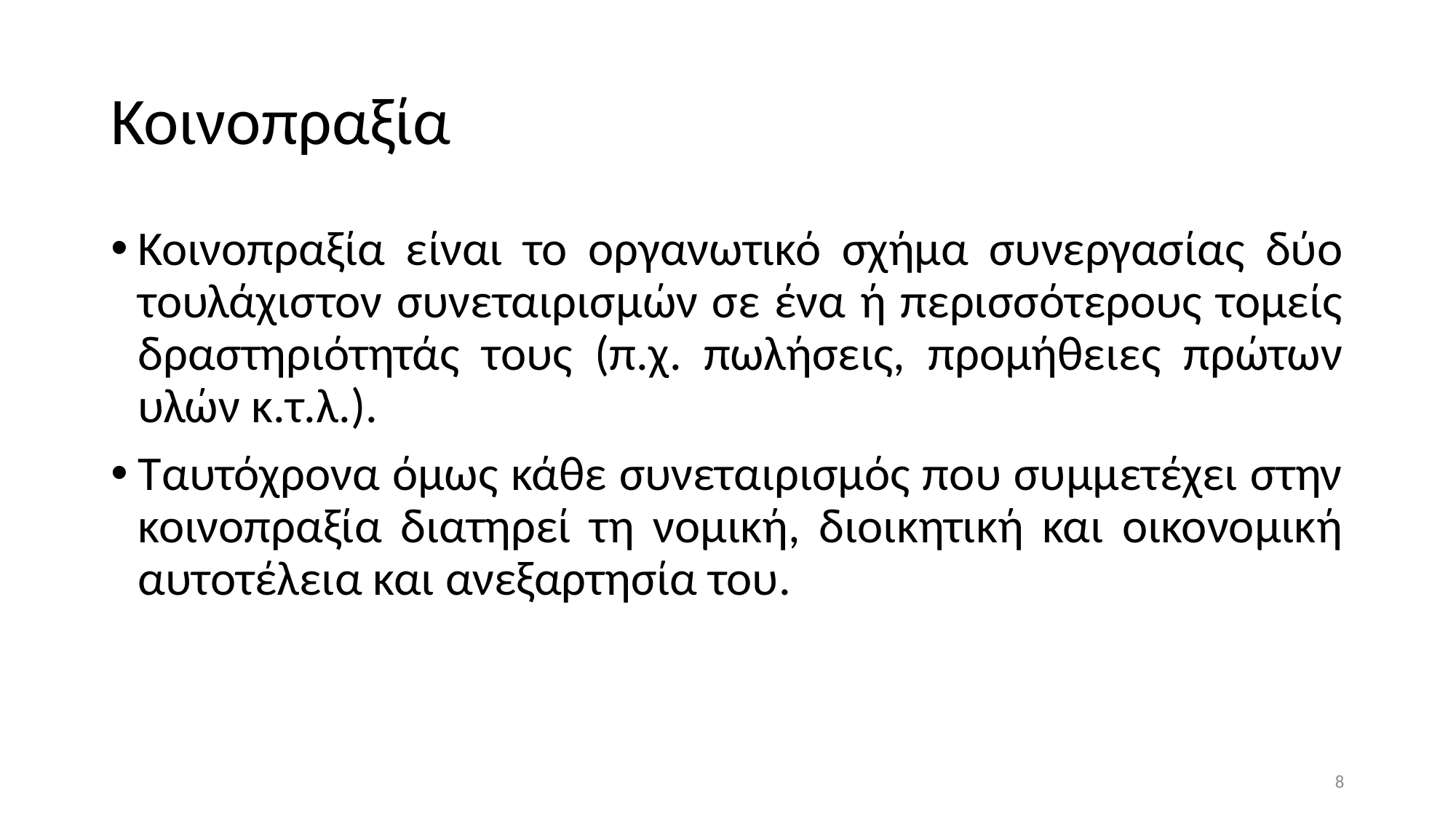

# Κοινοπραξία
Κοινοπραξία είναι το οργανωτικό σχήμα συνεργασίας δύο τουλάχιστον συνεταιρισμών σε ένα ή περισσότερους τομείς δραστηριότητάς τους (π.χ. πωλήσεις, προμήθειες πρώτων υλών κ.τ.λ.).
Ταυτόχρονα όμως κάθε συνεταιρισμός που συμμετέχει στην κοινοπραξία διατηρεί τη νομική, διοικητική και οικονομική αυτοτέλεια και ανεξαρτησία του.
8